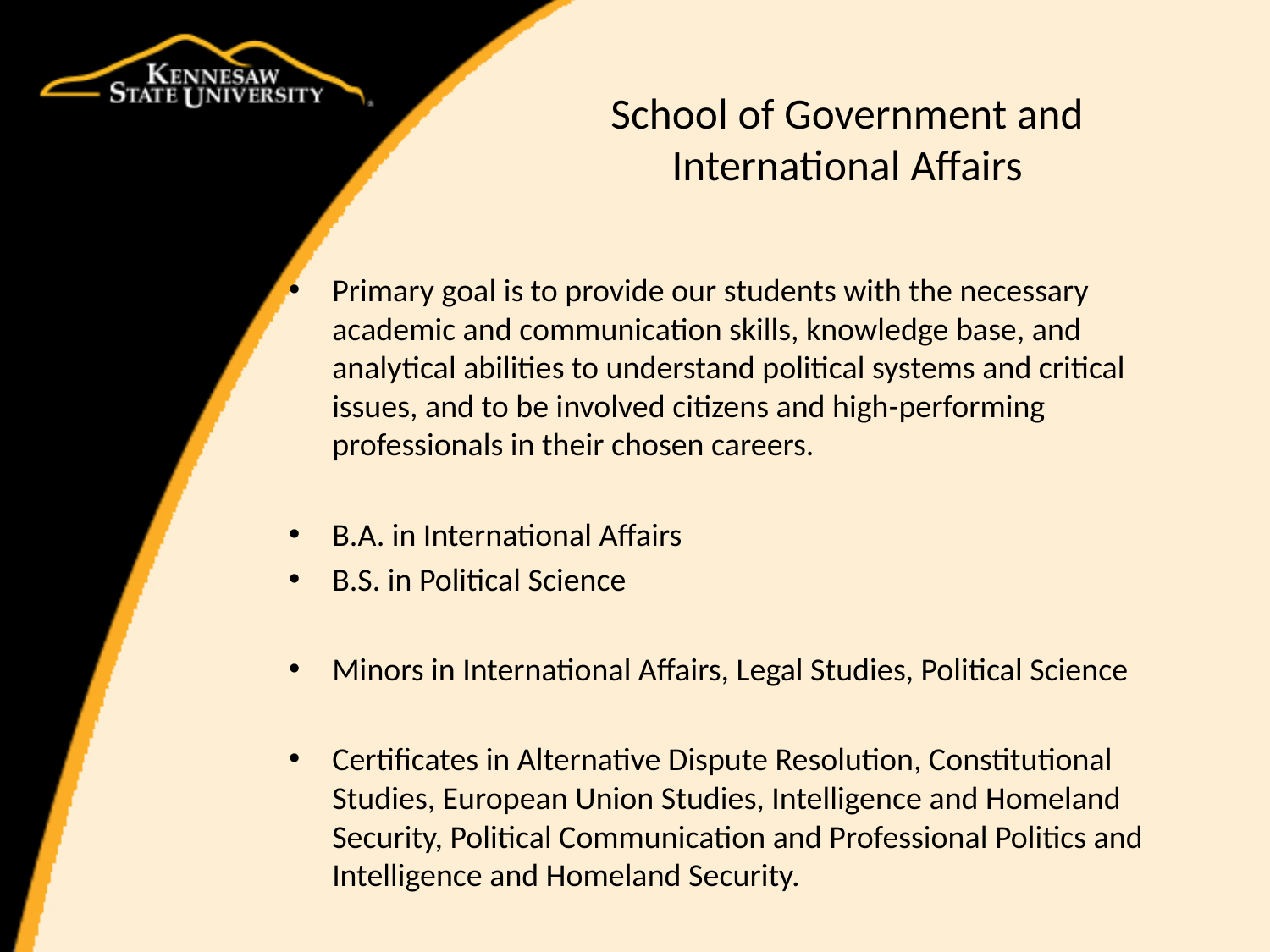

# School of Government and International Affairs
Primary goal is to provide our students with the necessary academic and communication skills, knowledge base, and analytical abilities to understand political systems and critical issues, and to be involved citizens and high-performing professionals in their chosen careers.

B.A. in International Affairs
B.S. in Political Science

Minors in International Affairs, Legal Studies, Political Science

Certificates in Alternative Dispute Resolution, Constitutional Studies, European Union Studies, Intelligence and Homeland Security, Political Communication and Professional Politics and Intelligence and Homeland Security.